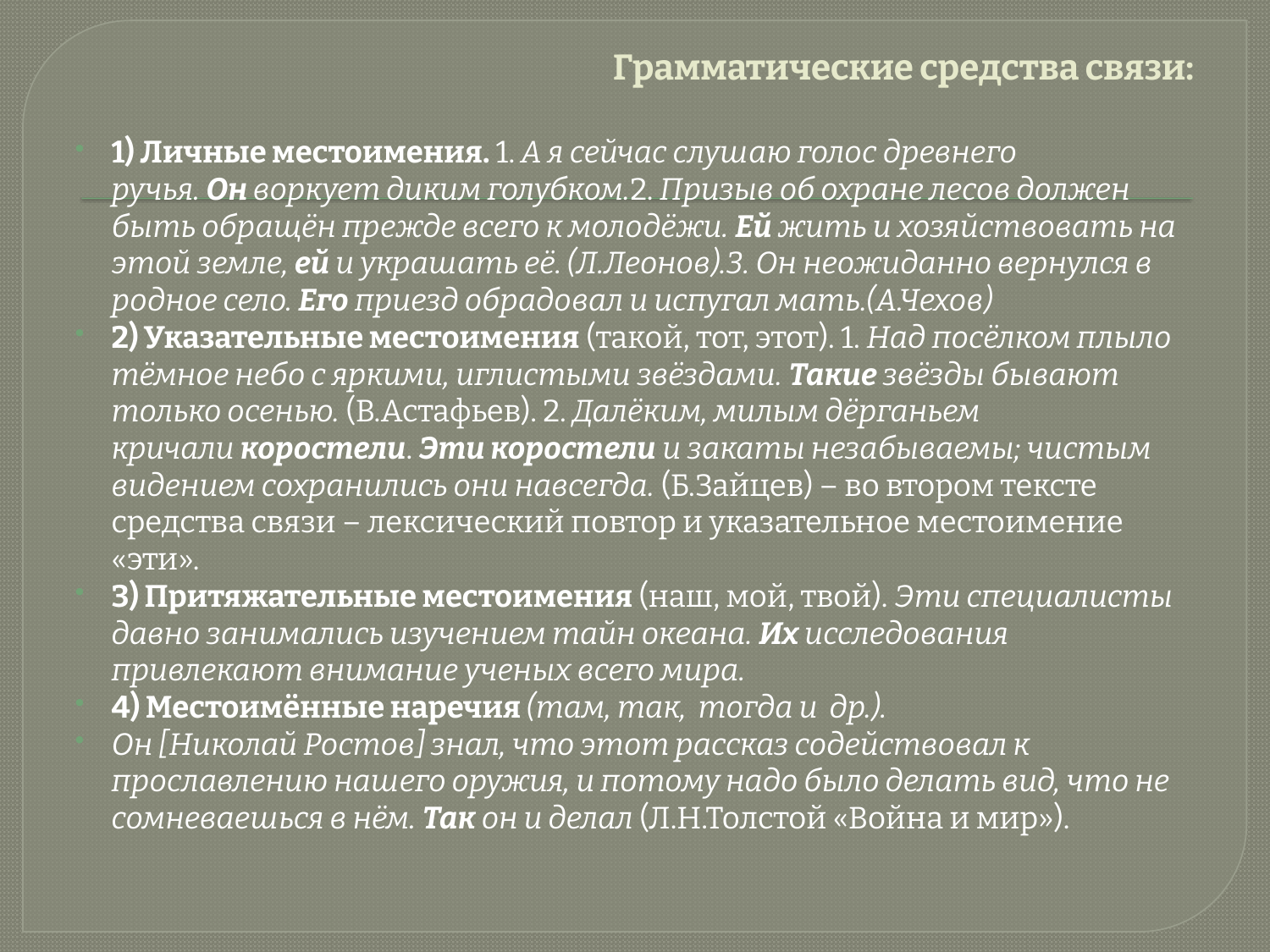

# Грамматические средства связи:
1) Личные местоимения. 1. А я сейчас слушаю голос древнего ручья. Он воркует диким голубком.2. Призыв об охране лесов должен быть обращён прежде всего к молодёжи. Ей жить и хозяйствовать на этой земле, ей и украшать её. (Л.Леонов).3. Он неожиданно вернулся в родное село. Его приезд обрадовал и испугал мать.(А.Чехов)
2) Указательные местоимения (такой, тот, этот). 1. Над посёлком плыло тёмное небо с яркими, иглистыми звёздами. Такие звёзды бывают только осенью. (В.Астафьев). 2. Далёким, милым дёрганьем кричали коростели. Эти коростели и закаты незабываемы; чистым видением сохранились они навсегда. (Б.Зайцев) – во втором тексте средства связи – лексический повтор и указательное местоимение «эти».
3) Притяжательные местоимения (наш, мой, твой). Эти специалисты давно занимались изучением тайн океана. Их исследования привлекают внимание ученых всего мира.
4) Местоимённые наречия (там, так,  тогда и  др.).
Он [Николай Ростов] знал, что этот рассказ содействовал к прославлению нашего оружия, и потому надо было делать вид, что не сомневаешься в нём. Так он и делал (Л.Н.Толстой «Война и мир»).